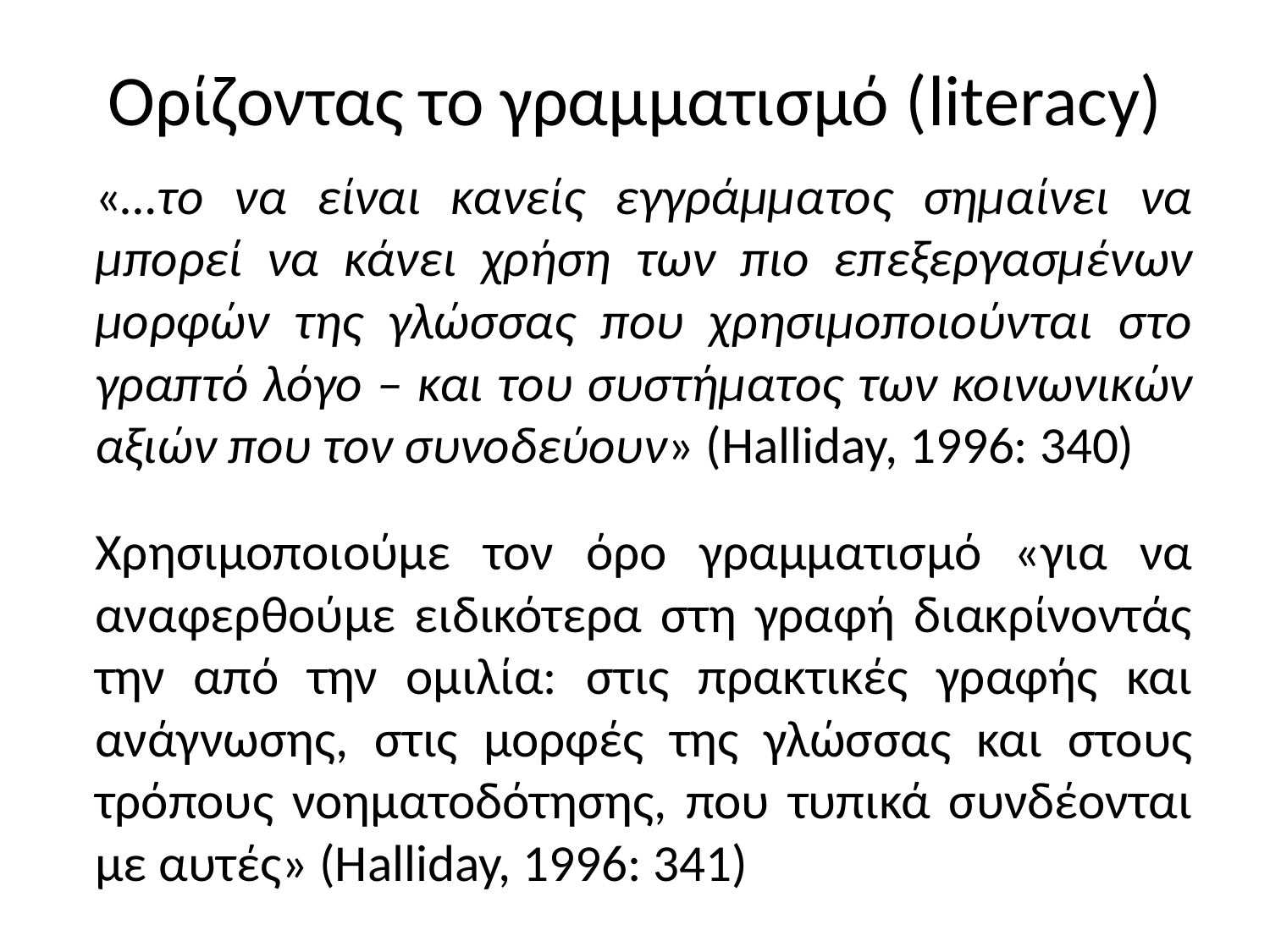

# Ορίζοντας το γραμματισμό (literacy)
	«…το να είναι κανείς εγγράμματος σημαίνει να μπορεί να κάνει χρήση των πιο επεξεργασμένων μορφών της γλώσσας που χρησιμοποιούνται στο γραπτό λόγο – και του συστήματος των κοινωνικών αξιών που τον συνοδεύουν» (Halliday, 1996: 340)

	Χρησιμοποιούμε τον όρο γραμματισμό «για να αναφερθούμε ειδικότερα στη γραφή διακρίνοντάς την από την ομιλία: στις πρακτικές γραφής και ανάγνωσης, στις μορφές της γλώσσας και στους τρόπους νοηματοδότησης, που τυπικά συνδέονται με αυτές» (Halliday, 1996: 341)